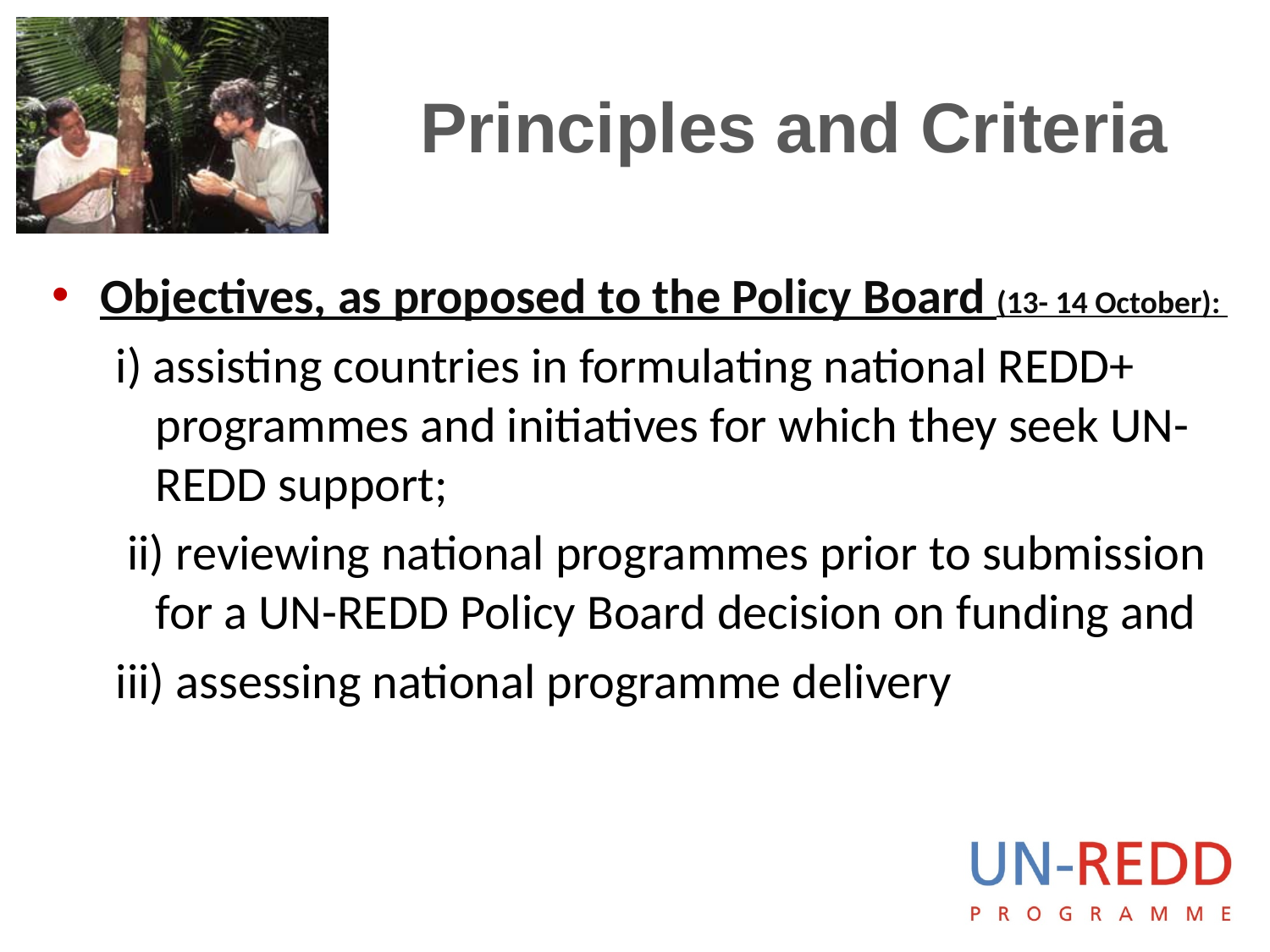

# Principles and Criteria
Objectives, as proposed to the Policy Board (13- 14 October):
i) assisting countries in formulating national REDD+ programmes and initiatives for which they seek UN-REDD support;
 ii) reviewing national programmes prior to submission for a UN-REDD Policy Board decision on funding and
iii) assessing national programme delivery